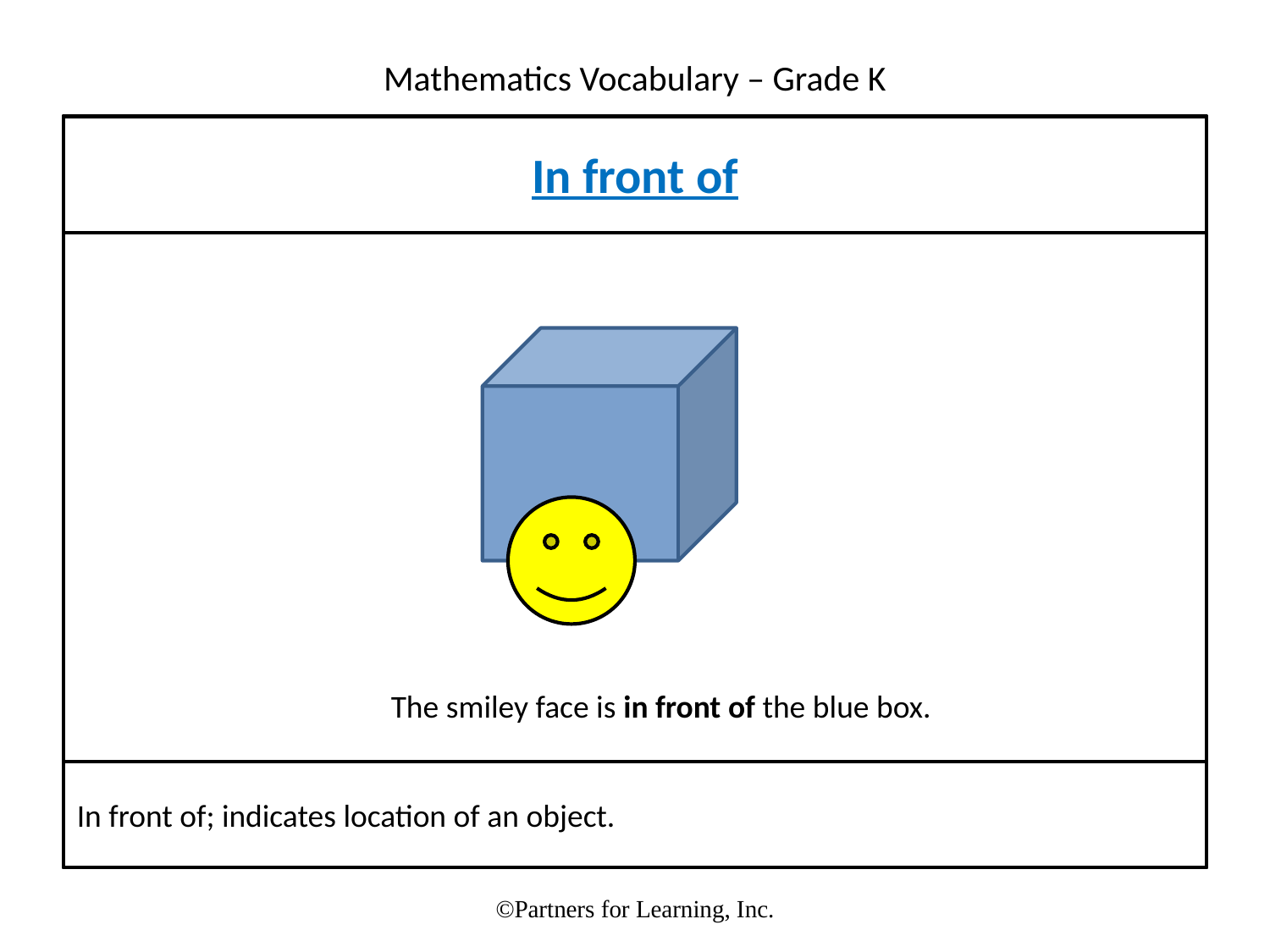

In front of

The smiley face is in front of the blue box.

In front of; indicates location of an object.
©Partners for Learning, Inc.